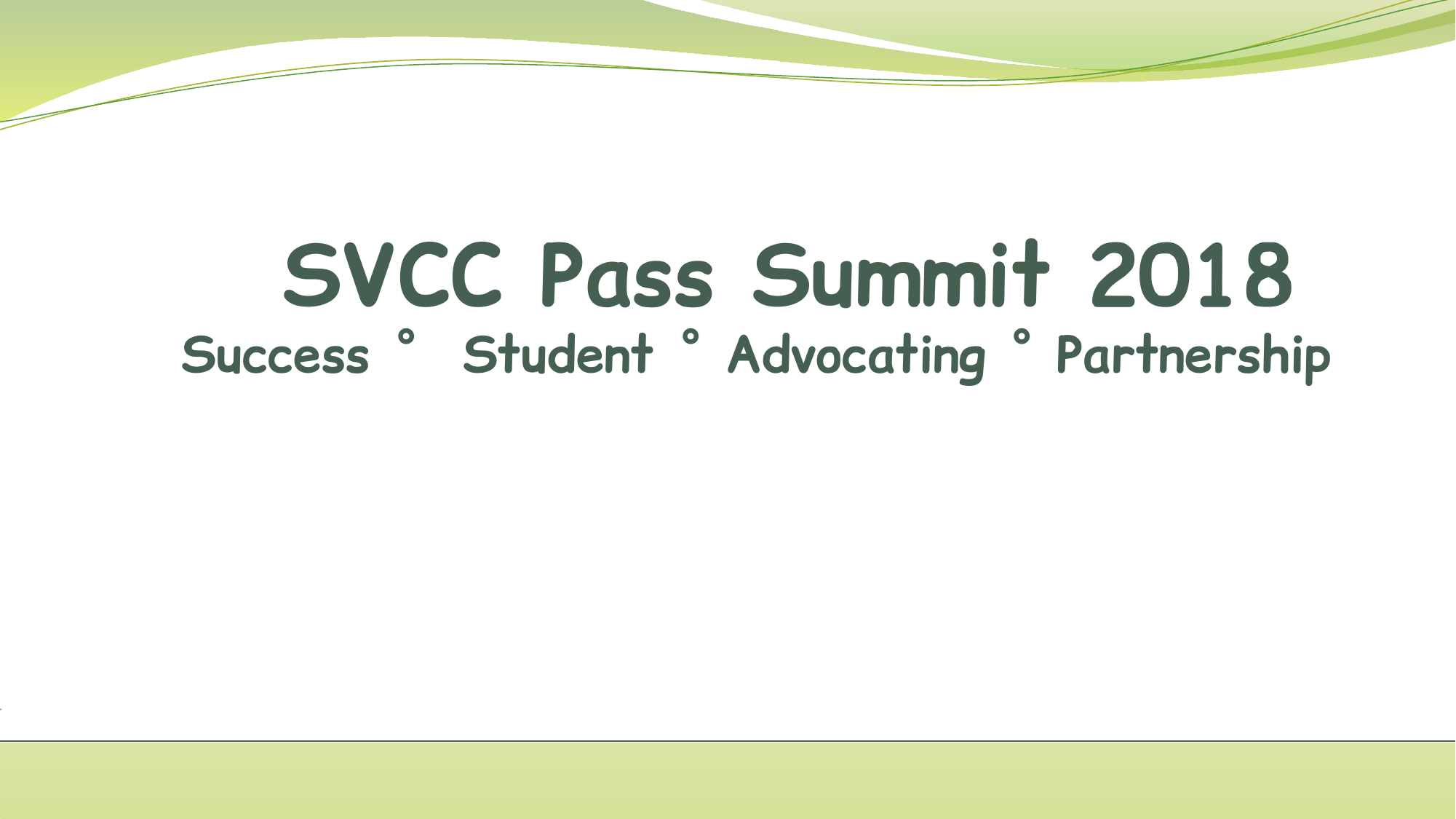

# SVCC Pass Summit 2018 Success ˚  Student ˚ Advocating ˚ Partnership